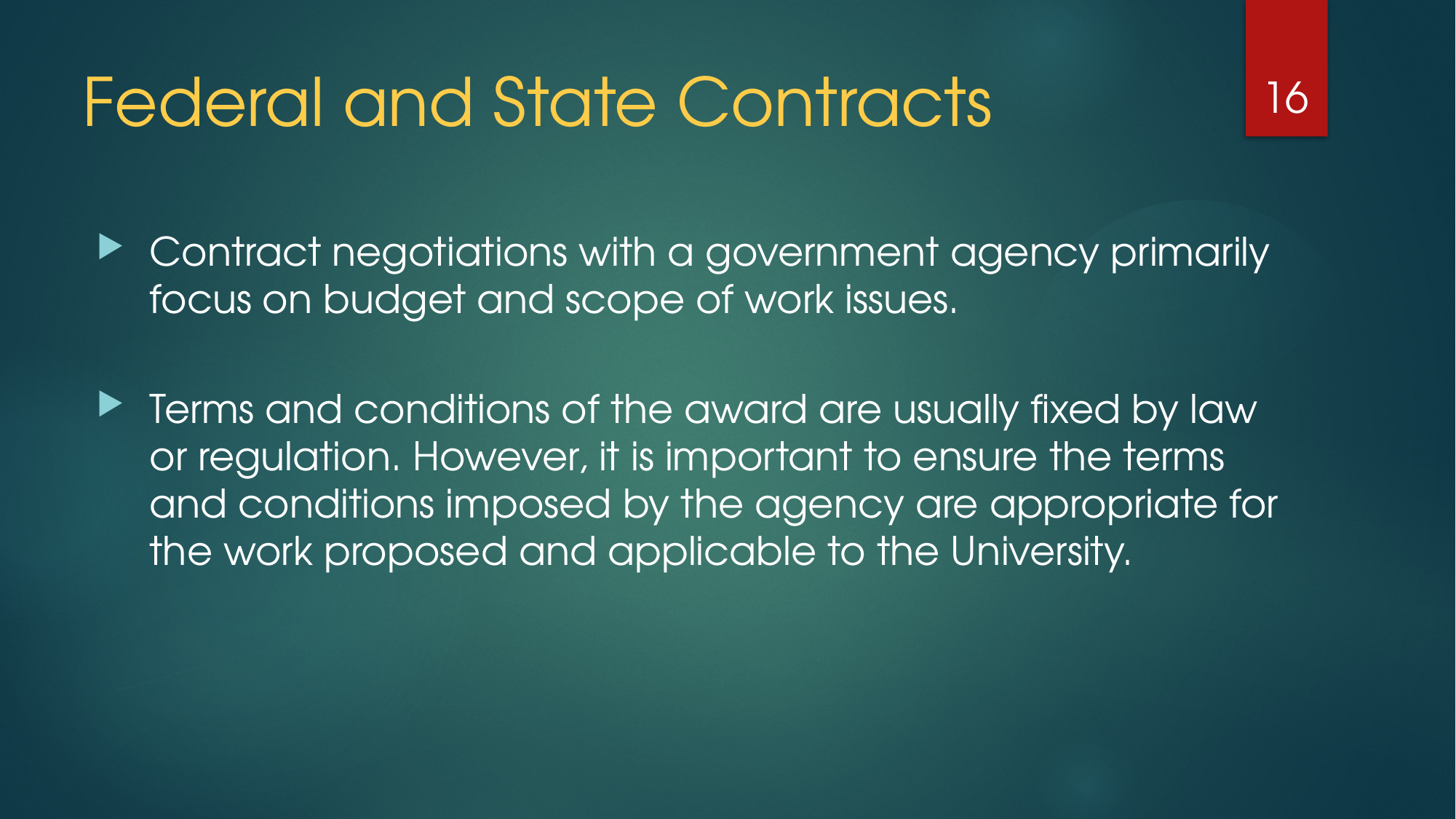

# Federal and State Contracts
16
Contract negotiations with a government agency primarily focus on budget and scope of work issues.

Terms and conditions of the award are usually fixed by law or regulation. However, it is important to ensure the terms and conditions imposed by the agency are appropriate for the work proposed and applicable to the University.